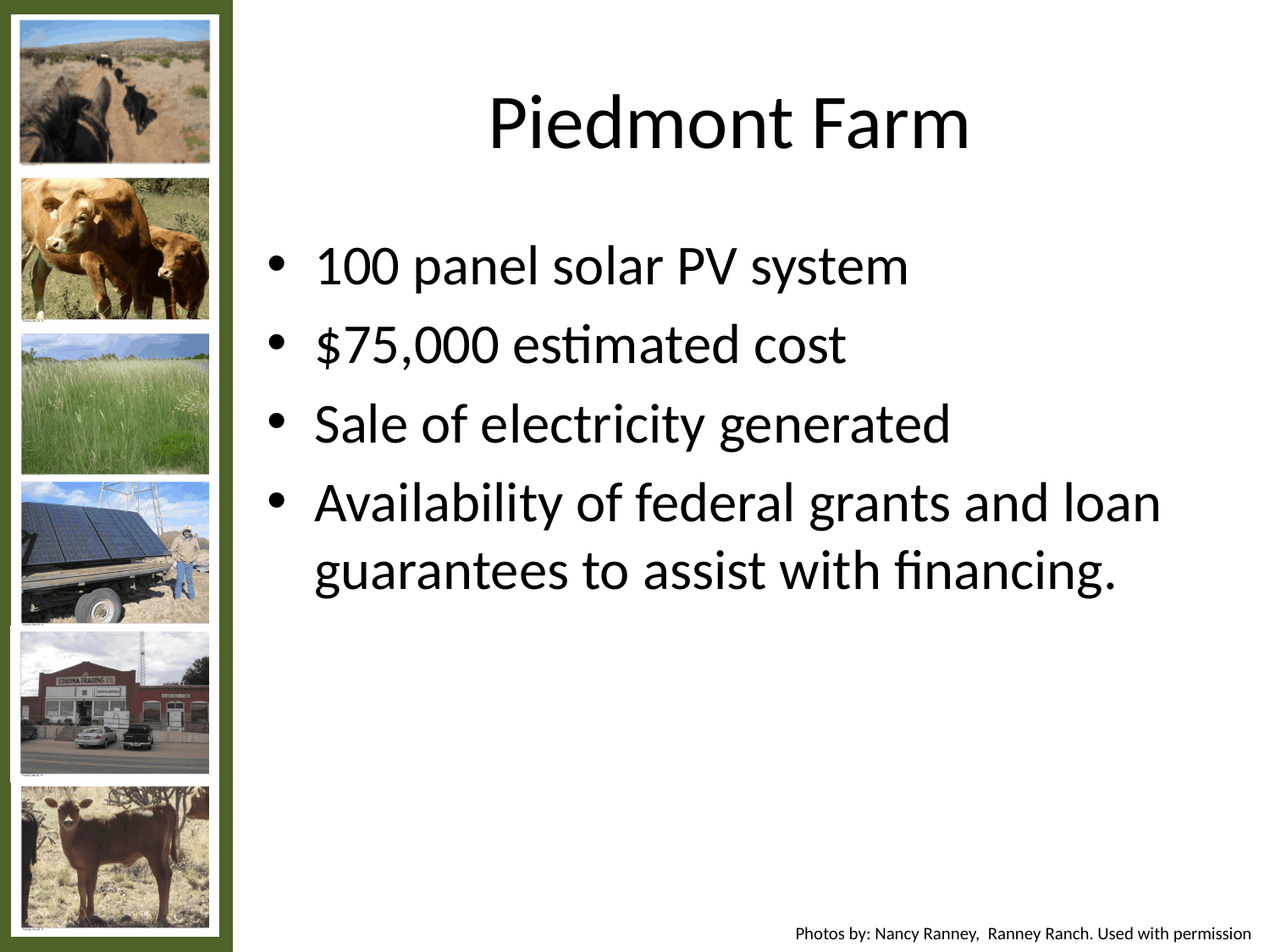

# Piedmont Farm
100 panel solar PV system
$75,000 estimated cost
Sale of electricity generated
Availability of federal grants and loan guarantees to assist with financing.